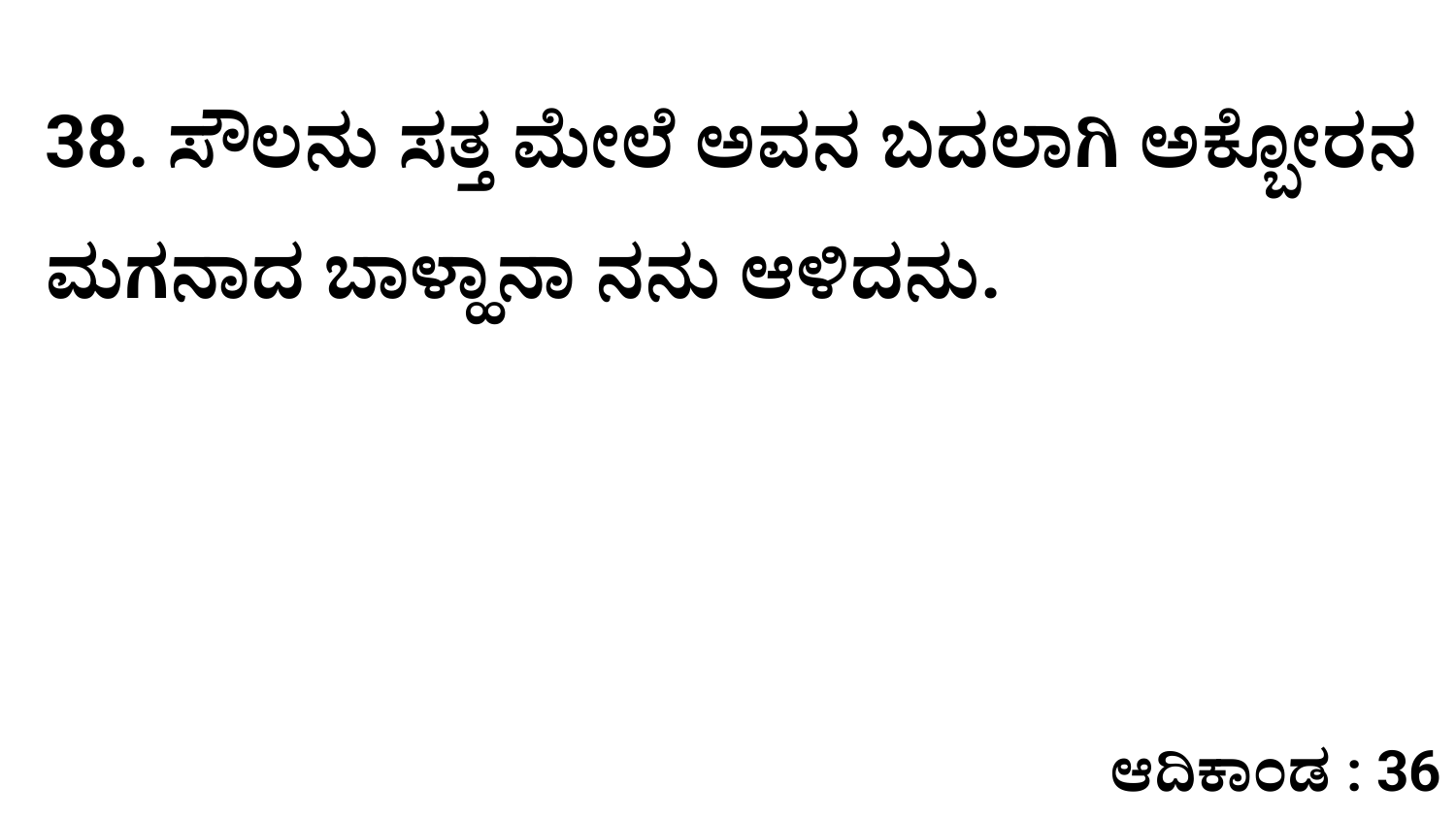

38. ಸೌಲನು ಸತ್ತ ಮೇಲೆ ಅವನ ಬದಲಾಗಿ ಅಕ್ಬೋರನ ಮಗನಾದ ಬಾಳ್ಹಾನಾ ನನು ಆಳಿದನು.
ಆದಿಕಾಂಡ : 36